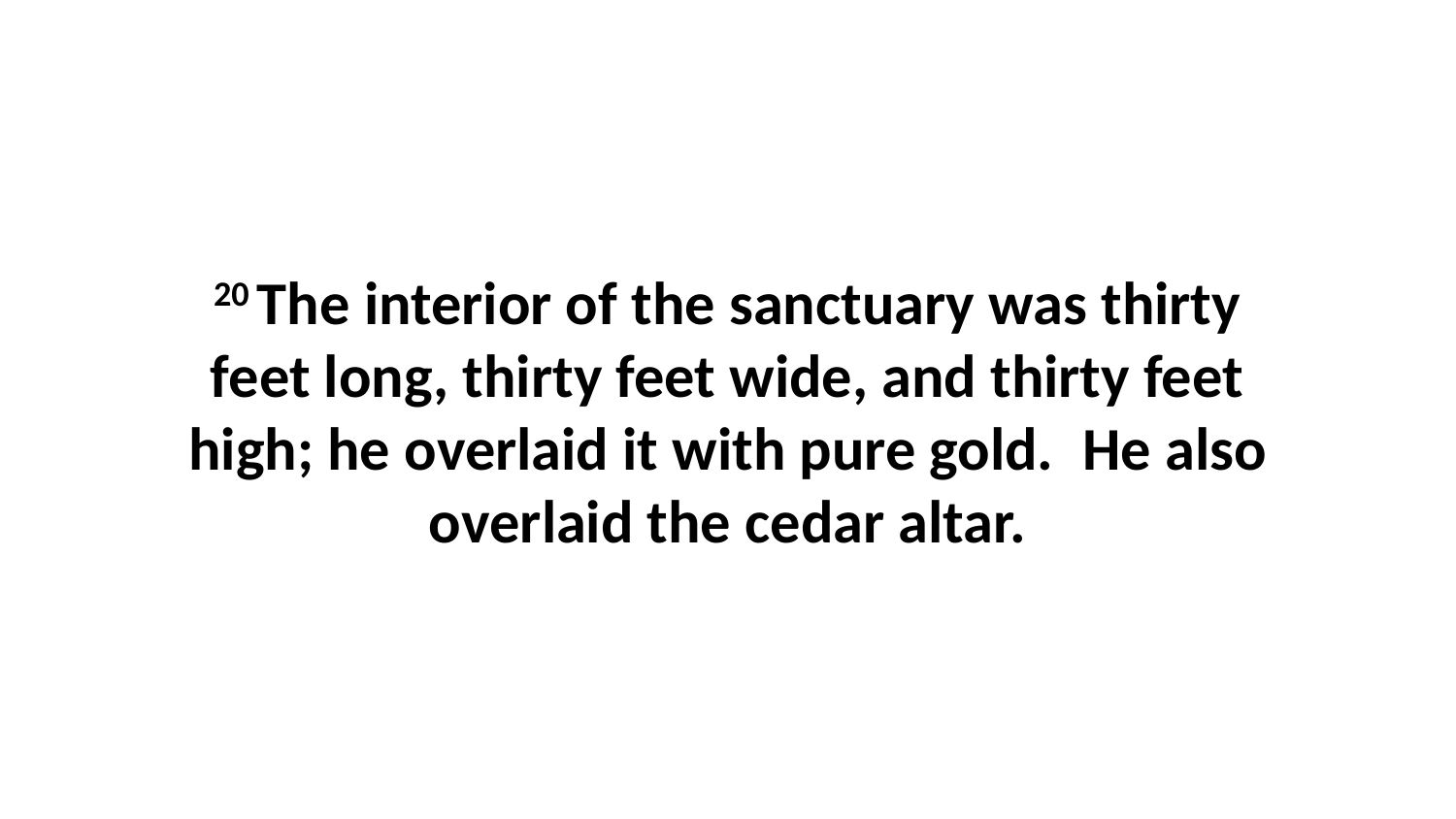

20 The interior of the sanctuary was thirty feet long, thirty feet wide, and thirty feet high; he overlaid it with pure gold.  He also overlaid the cedar altar.